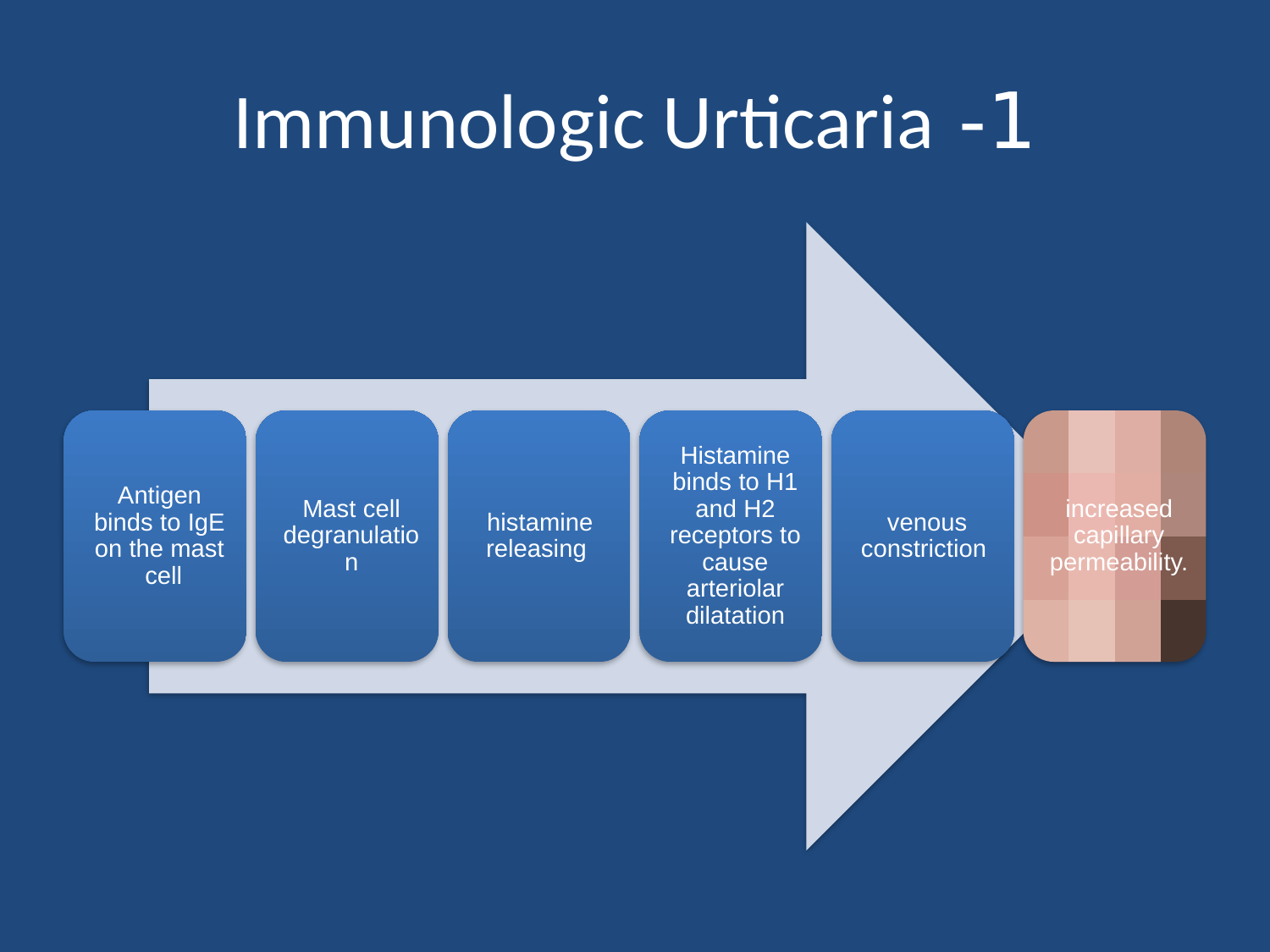

1- Immunologic Urticaria
Antigen binds to IgE on the mast cell
Mast cell degranulation
histamine  releasing
Histamine binds to H1 and H2 receptors to cause arteriolar dilatation
venous constriction
increased capillary permeability.